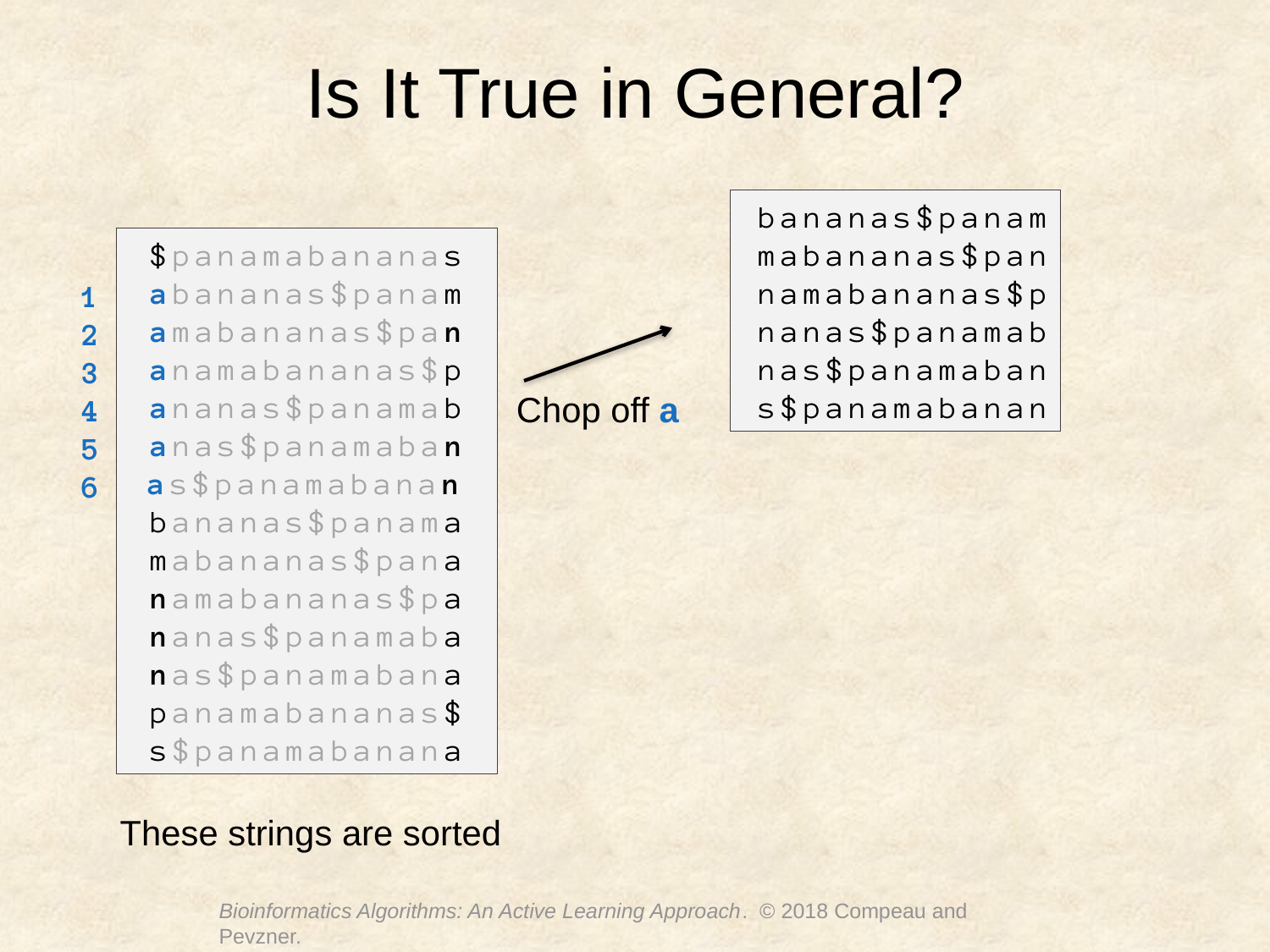

# Is It True in General?
bananas$panam
mabananas$pan
namabananas$p
nanas$panamab
nas$panamaban
s$panamabanan

$panamabananas
abananas$panam
amabananas$pan
anamabananas$p
ananas$panamab
anas$panamaban
as$panamabanan bananas$panama
mabananas$pana
namabananas$pa
nanas$panamaba
nas$panamabana
panamabananas$
s$panamabanana
1
2
3
4
5
6
Chop off a
These strings are sorted
Bioinformatics Algorithms: An Active Learning Approach.  © 2018 Compeau and Pevzner.